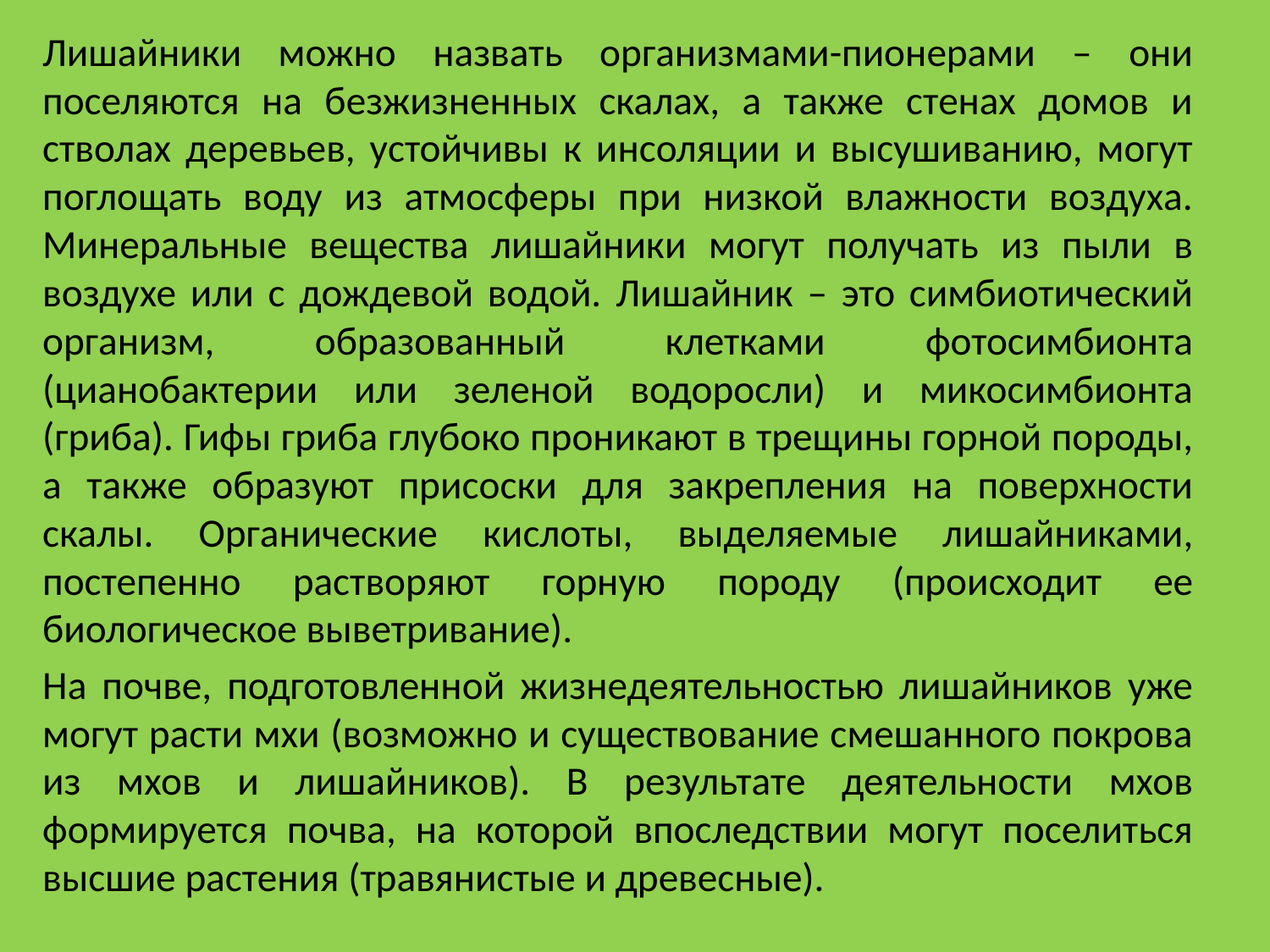

Лишайники можно назвать организмами-пионерами – они поселяются на безжизненных скалах, а также стенах домов и стволах деревьев, устойчивы к инсоляции и высушиванию, могут поглощать воду из атмосферы при низкой влажности воздуха. Минеральные вещества лишайники могут получать из пыли в воздухе или с дождевой водой. Лишайник – это симбиотический организм, образованный клетками фотосимбионта (цианобактерии или зеленой водоросли) и микосимбионта (гриба). Гифы гриба глубоко проникают в трещины горной породы, а также образуют присоски для закрепления на поверхности скалы. Органические кислоты, выделяемые лишайниками, постепенно растворяют горную породу (происходит ее биологическое выветривание).
На почве, подготовленной жизнедеятельностью лишайников уже могут расти мхи (возможно и существование смешанного покрова из мхов и лишайников). В результате деятельности мхов формируется почва, на которой впоследствии могут поселиться высшие растения (травянистые и древесные).